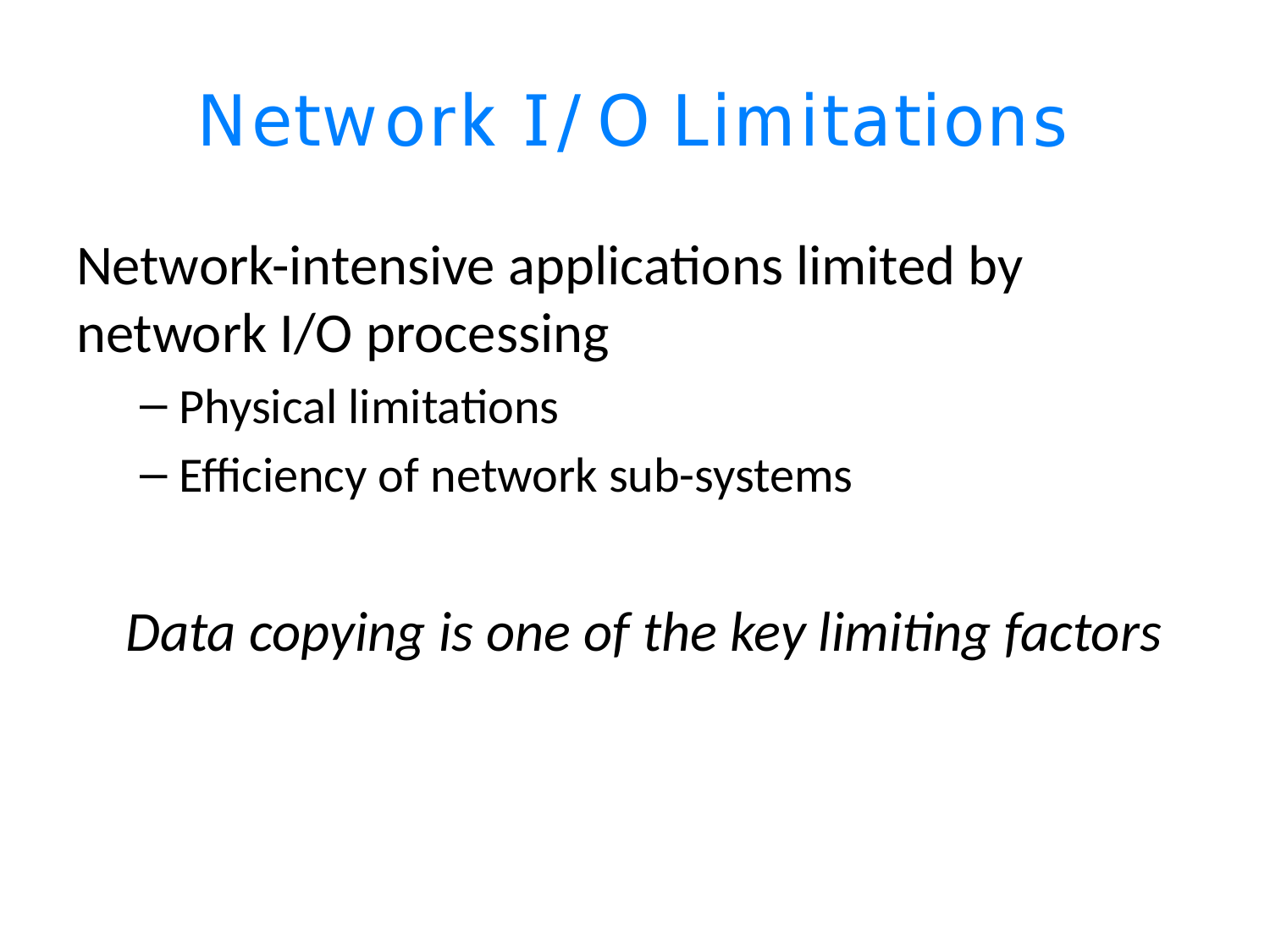

# Network I/O Limitations
Network-intensive applications limited by network I/O processing
Physical limitations
Efficiency of network sub-systems
Data copying is one of the key limiting factors